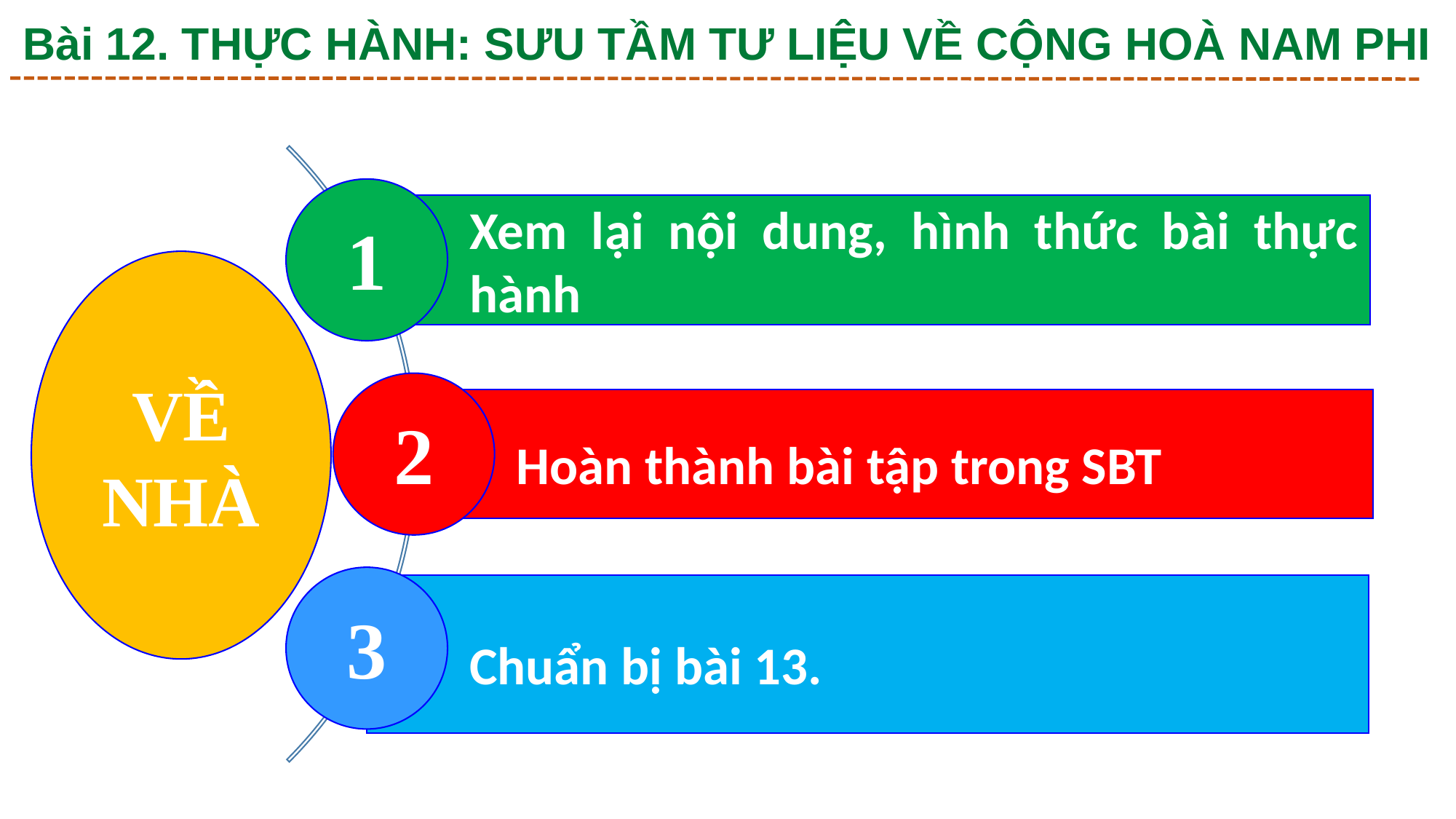

Bài 12. THỰC HÀNH: SƯU TẦM TƯ LIỆU VỀ CỘNG HOÀ NAM PHI

1
Xem lại nội dung, hình thức bài thực hành
VỀ NHÀ
2
Hoàn thành bài tập trong SBT
3
Chuẩn bị bài 13.